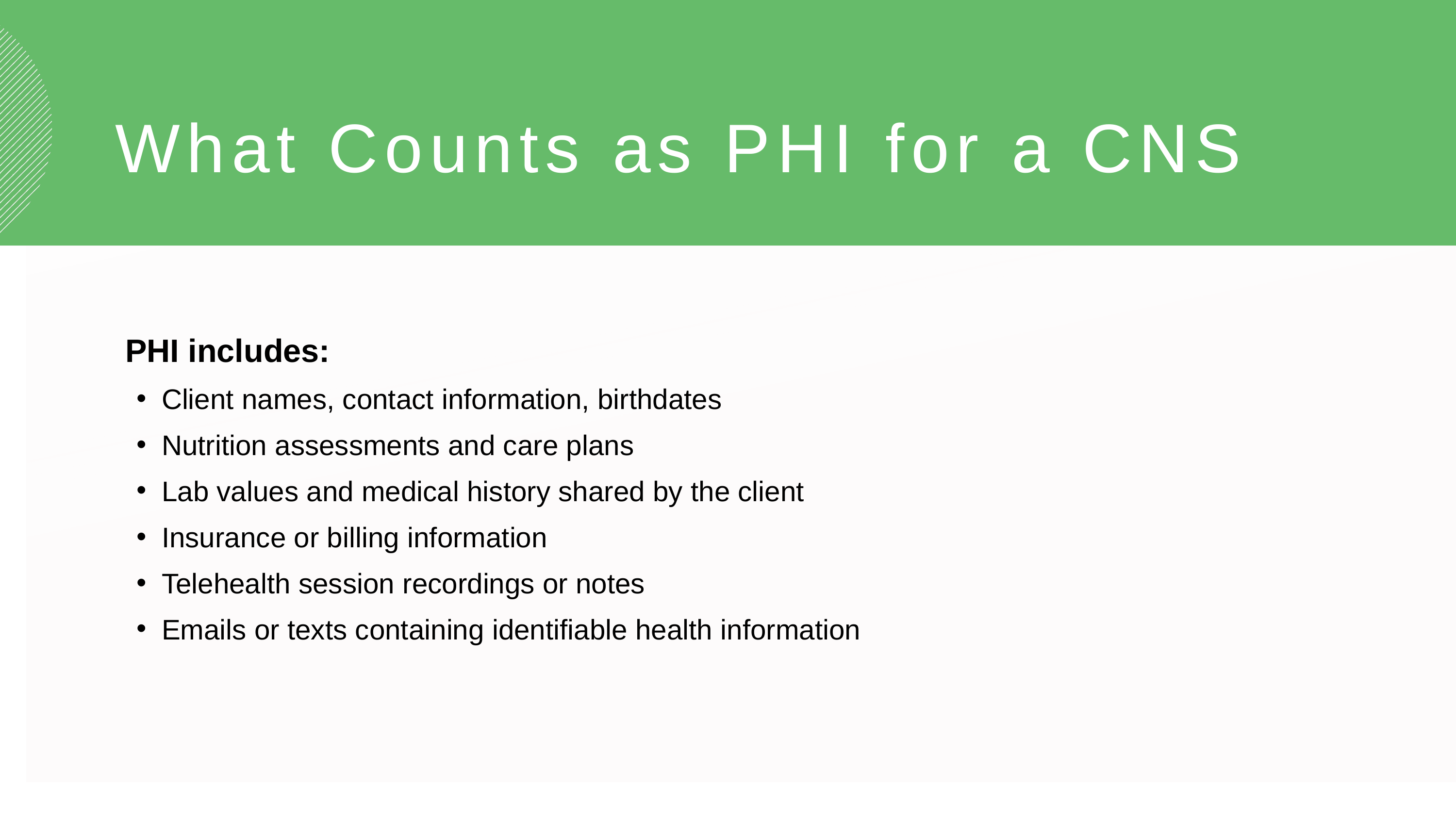

What Counts as PHI for a CNS
PHI includes:
Client names, contact information, birthdates
Nutrition assessments and care plans
Lab values and medical history shared by the client
Insurance or billing information
Telehealth session recordings or notes
Emails or texts containing identifiable health information